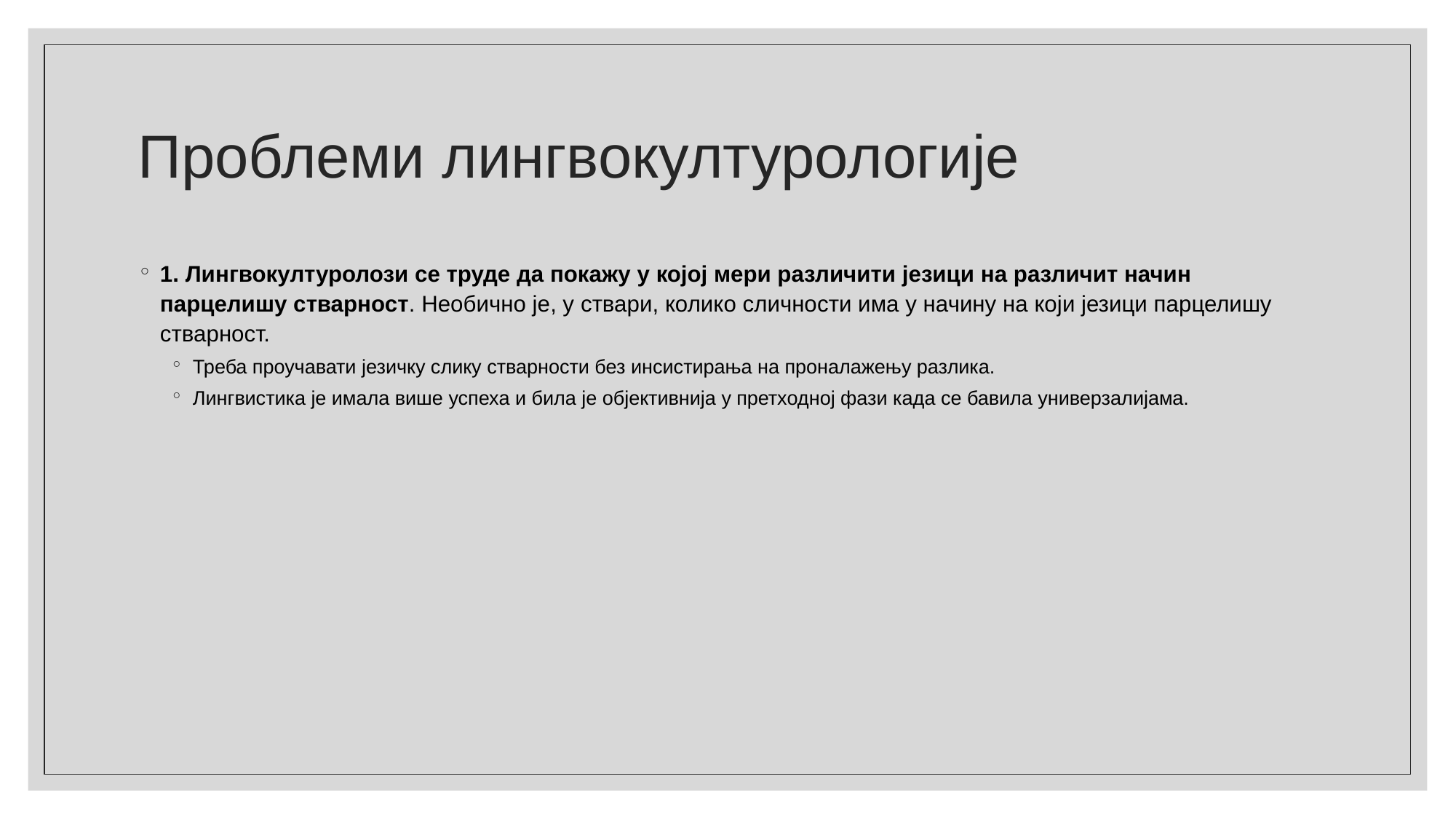

# Проблеми лингвокултурологије
1. Лингвокултуролози се труде да покажу у којој мери различити језици на различит начин парцелишу стварност. Необично је, у ствари, колико сличности има у начину на који језици парцелишу стварност.
Треба проучавати језичку слику стварности без инсистирања на проналажењу разлика.
Лингвистика је имала више успеха и била је објективнија у претходној фази када се бавила универзалијама.